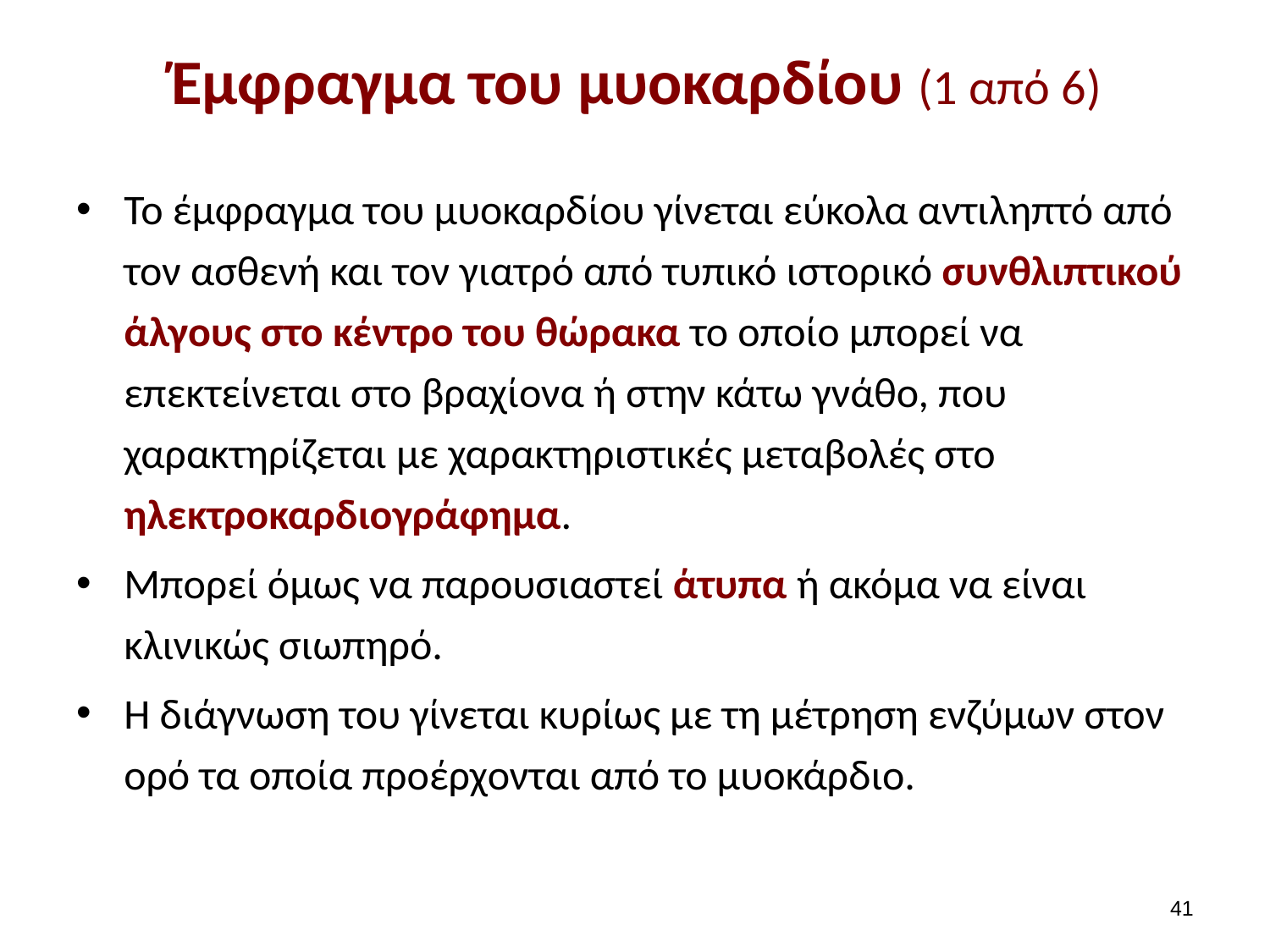

# Έμφραγμα του μυοκαρδίου (1 από 6)
Το έμφραγμα του μυοκαρδίου γίνεται εύκολα αντιληπτό από τον ασθενή και τον γιατρό από τυπικό ιστορικό συνθλιπτικού άλγους στο κέντρο του θώρακα το οποίο μπορεί να επεκτείνεται στο βραχίονα ή στην κάτω γνάθο, που χαρακτηρίζεται με χαρακτηριστικές μεταβολές στο ηλεκτροκαρδιογράφημα.
Μπορεί όμως να παρουσιαστεί άτυπα ή ακόμα να είναι κλινικώς σιωπηρό.
Η διάγνωση του γίνεται κυρίως με τη μέτρηση ενζύμων στον ορό τα οποία προέρχονται από το μυοκάρδιο.

41